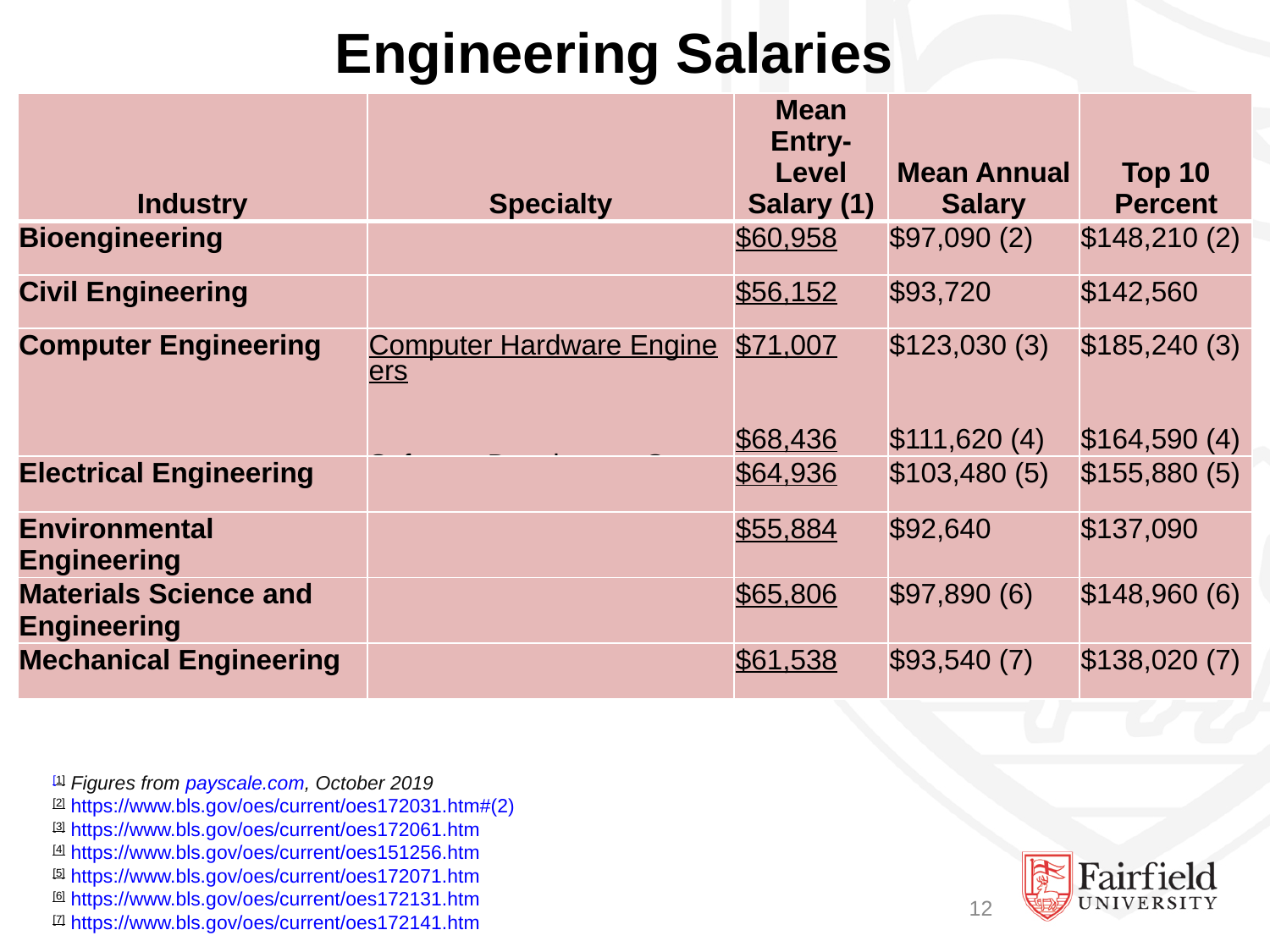

Engineering Salaries
| Industry | Specialty | Mean Entry-Level Salary (1) | Mean Annual Salary | Top 10 Percent |
| --- | --- | --- | --- | --- |
| Bioengineering |  | $60,958 | $97,090 (2) | $148,210 (2) |
| Civil Engineering |  | $56,152 | $93,720 | $142,560 |
| Computer Engineering | Computer Hardware Engineers Software Developers, Systems Software | $71,007 $68,436 | $123,030 (3) $111,620 (4) | $185,240 (3) $164,590 (4) |
| Electrical Engineering |  | $64,936 | $103,480 (5) | $155,880 (5) |
| Environmental Engineering |  | $55,884 | $92,640 | $137,090 |
| Materials Science and Engineering |  | $65,806 | $97,890 (6) | $148,960 (6) |
| Mechanical Engineering |  | $61,538 | $93,540 (7) | $138,020 (7) |
[1] Figures from payscale.com, October 2019
[2] https://www.bls.gov/oes/current/oes172031.htm#(2)
[3] https://www.bls.gov/oes/current/oes172061.htm
[4] https://www.bls.gov/oes/current/oes151256.htm
[5] https://www.bls.gov/oes/current/oes172071.htm
[6] https://www.bls.gov/oes/current/oes172131.htm
[7] https://www.bls.gov/oes/current/oes172141.htm
12